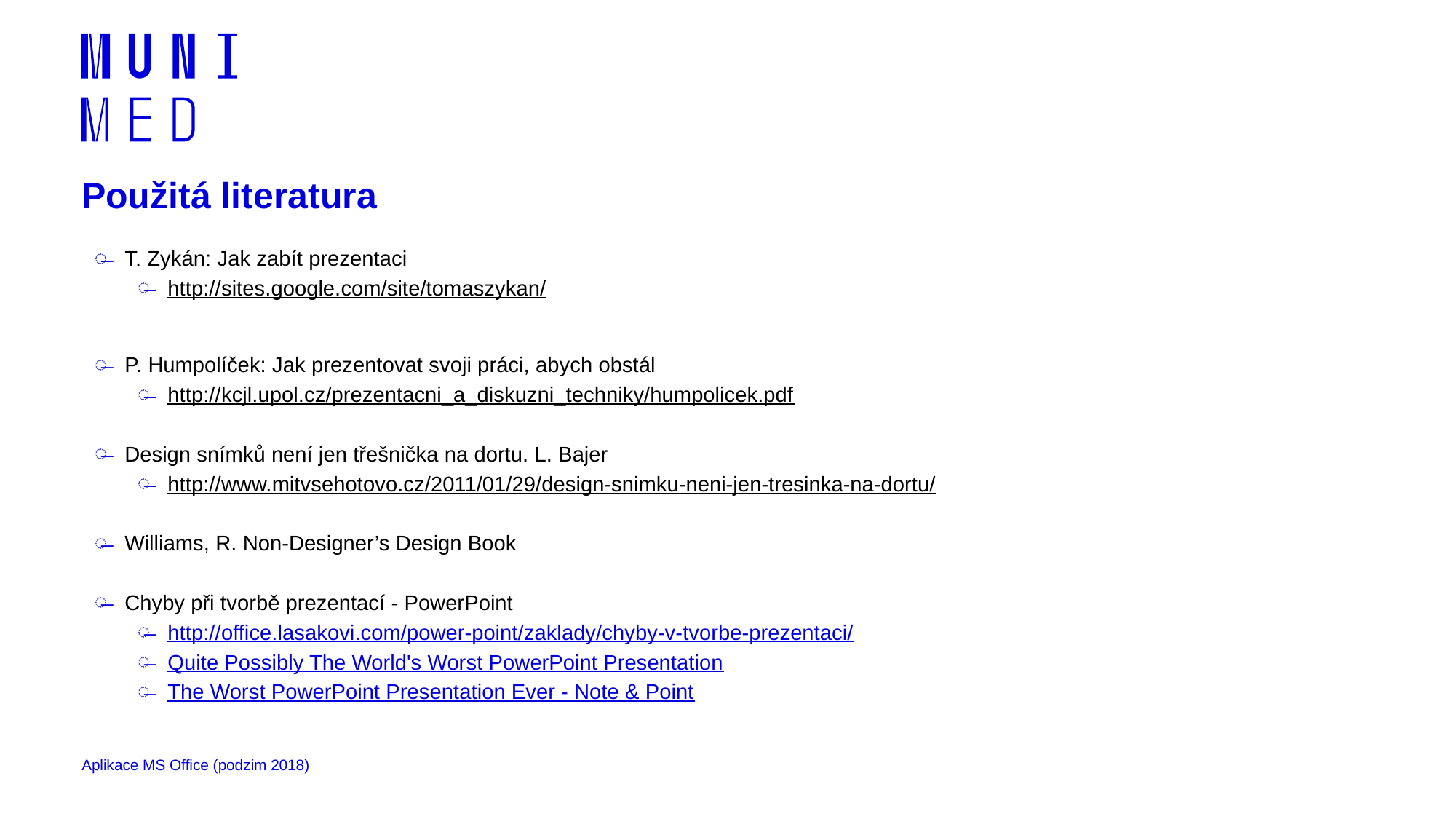

# Použitá literatura
T. Zykán: Jak zabít prezentaci
http://sites.google.com/site/tomaszykan/

P. Humpolíček: Jak prezentovat svoji práci, abych obstál
http://kcjl.upol.cz/prezentacni_a_diskuzni_techniky/humpolicek.pdf

Design snímků není jen třešnička na dortu. L. Bajer
http://www.mitvsehotovo.cz/2011/01/29/design-snimku-neni-jen-tresinka-na-dortu/

Williams, R. Non-Designer’s Design Book

Chyby při tvorbě prezentací - PowerPoint
http://office.lasakovi.com/power-point/zaklady/chyby-v-tvorbe-prezentaci/
Quite Possibly The World's Worst PowerPoint Presentation
The Worst PowerPoint Presentation Ever - Note & Point

Aplikace MS Office (podzim 2018)